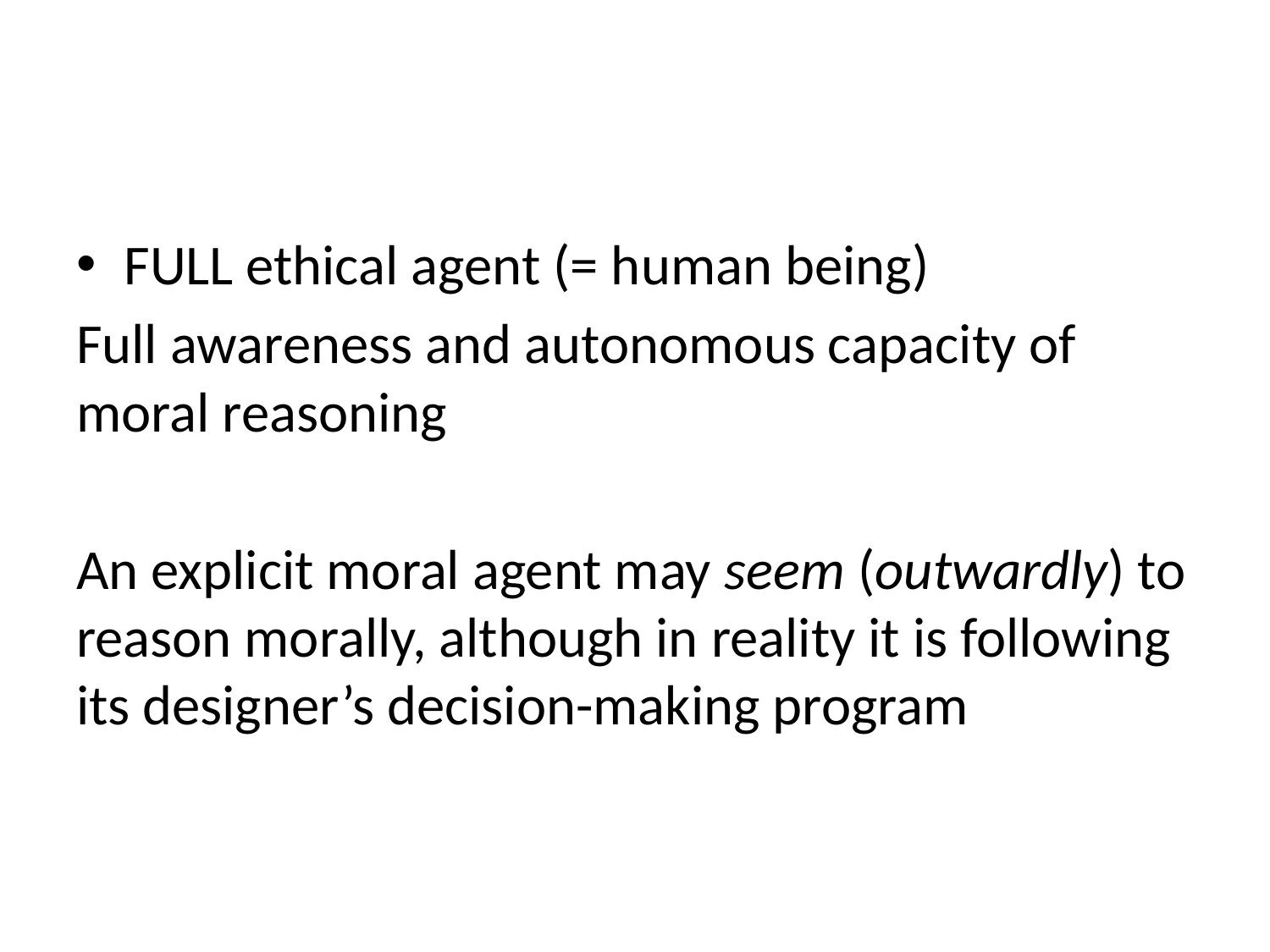

#
FULL ethical agent (= human being)
Full awareness and autonomous capacity of moral reasoning

An explicit moral agent may seem (outwardly) to reason morally, although in reality it is following its designer’s decision-making program